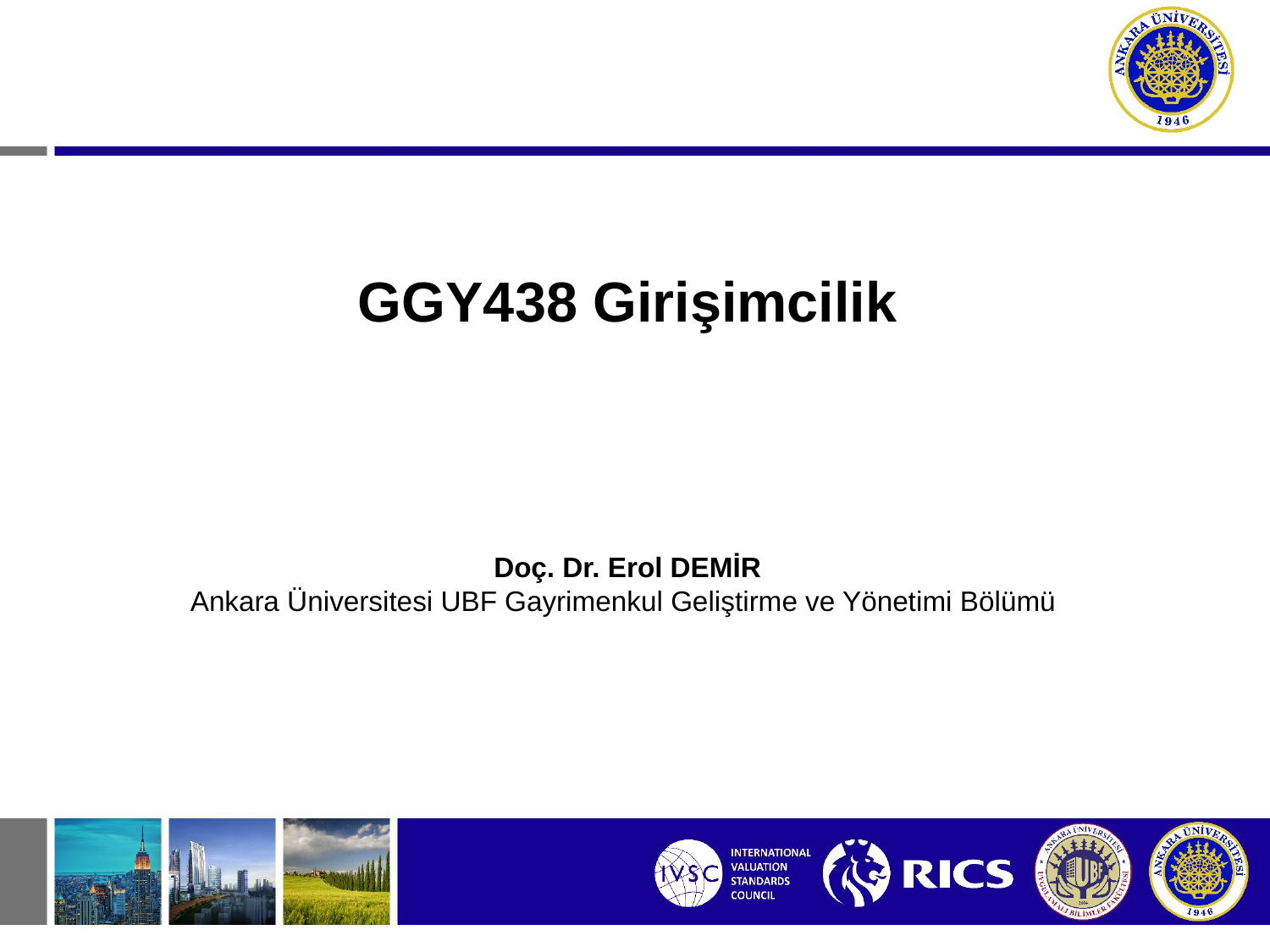

GGY438 Girişimcilik
Doç. Dr. Erol DEMİR
Ankara Üniversitesi UBF Gayrimenkul Geliştirme ve Yönetimi Bölümü